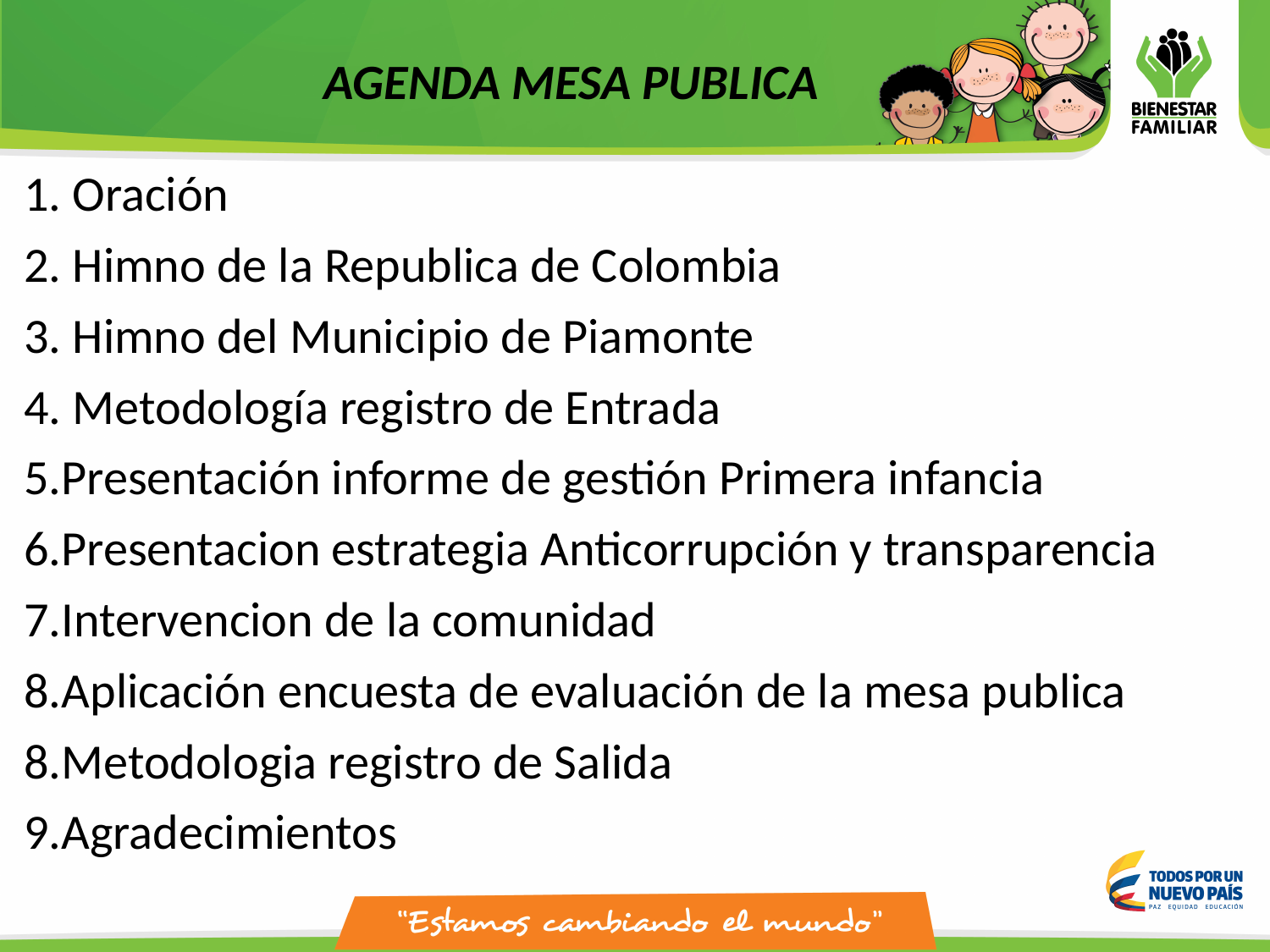

# AGENDA MESA PUBLICA
1. Oración
2. Himno de la Republica de Colombia
3. Himno del Municipio de Piamonte
4. Metodología registro de Entrada
5.Presentación informe de gestión Primera infancia
6.Presentacion estrategia Anticorrupción y transparencia
7.Intervencion de la comunidad
8.Aplicación encuesta de evaluación de la mesa publica
8.Metodologia registro de Salida
9.Agradecimientos